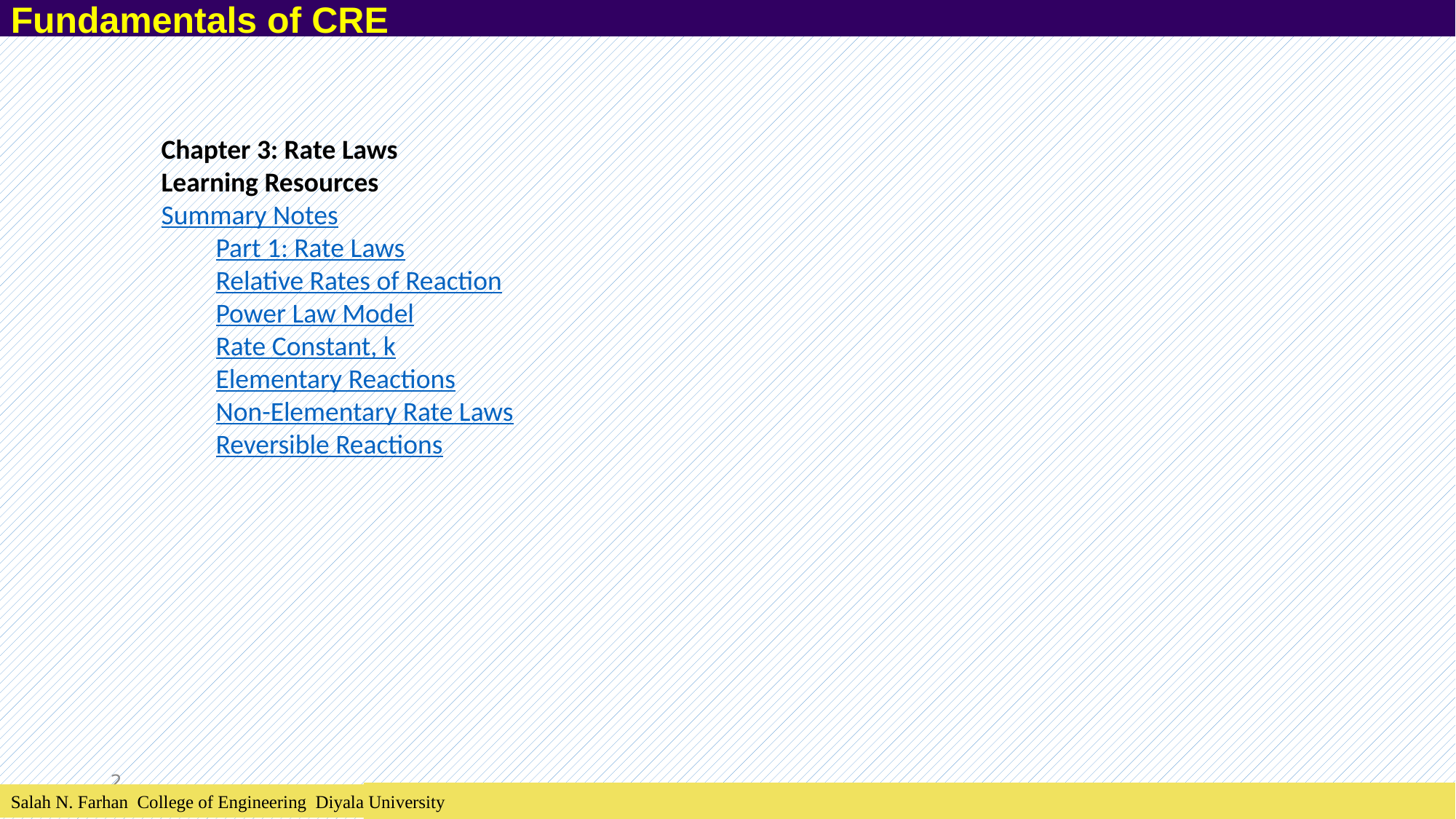

Fundamentals of CRE
Chapter 3: Rate Laws
Learning Resources
Summary Notes
Part 1: Rate Laws
Relative Rates of Reaction
Power Law Model
Rate Constant, k
Elementary Reactions
Non-Elementary Rate Laws
Reversible Reactions
2

Salah N. Farhan  College of Engineering  Diyala University